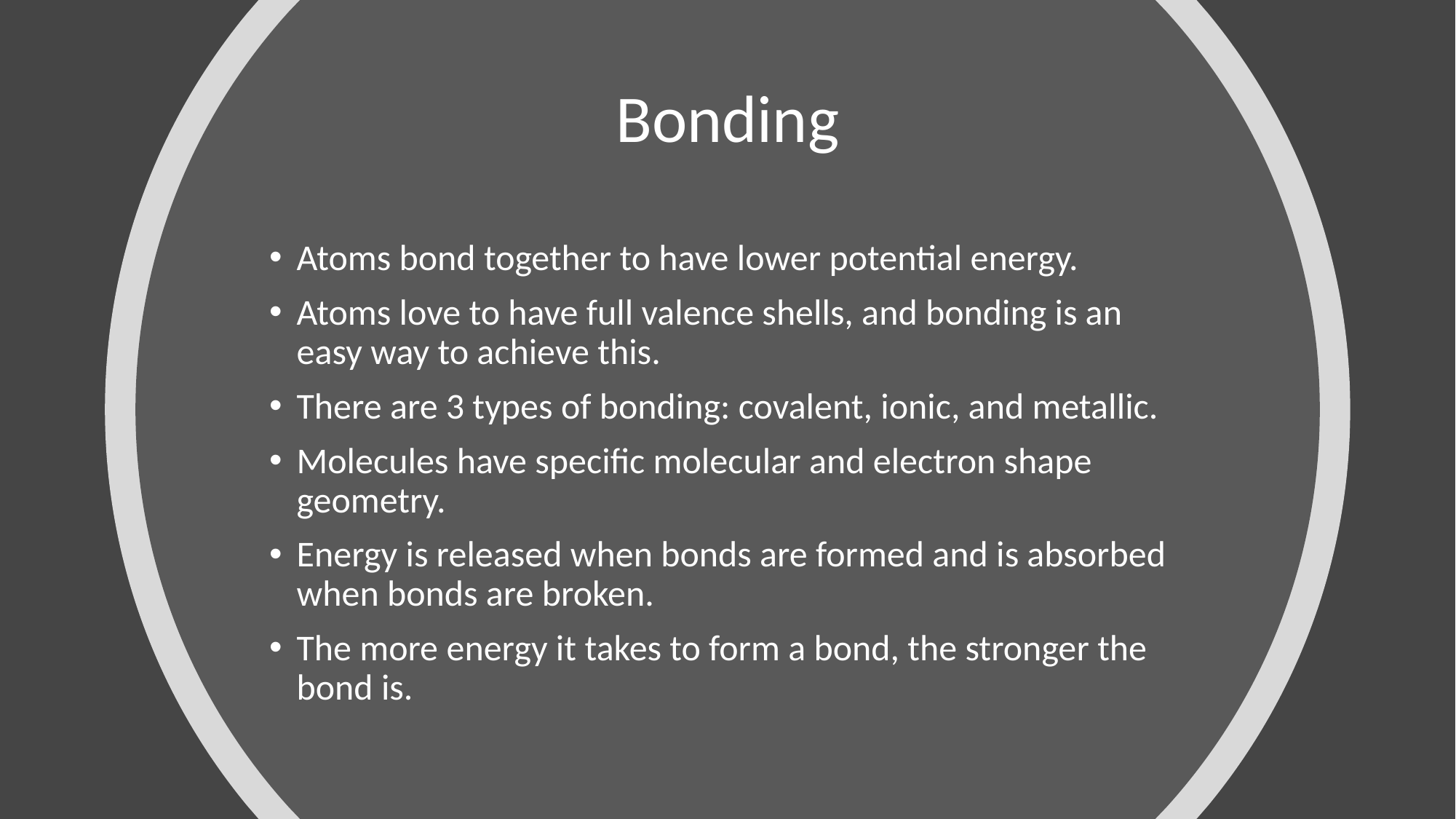

# Bonding
Atoms bond together to have lower potential energy.
Atoms love to have full valence shells, and bonding is an easy way to achieve this.
There are 3 types of bonding: covalent, ionic, and metallic.
Molecules have specific molecular and electron shape geometry.
Energy is released when bonds are formed and is absorbed when bonds are broken.
The more energy it takes to form a bond, the stronger the bond is.